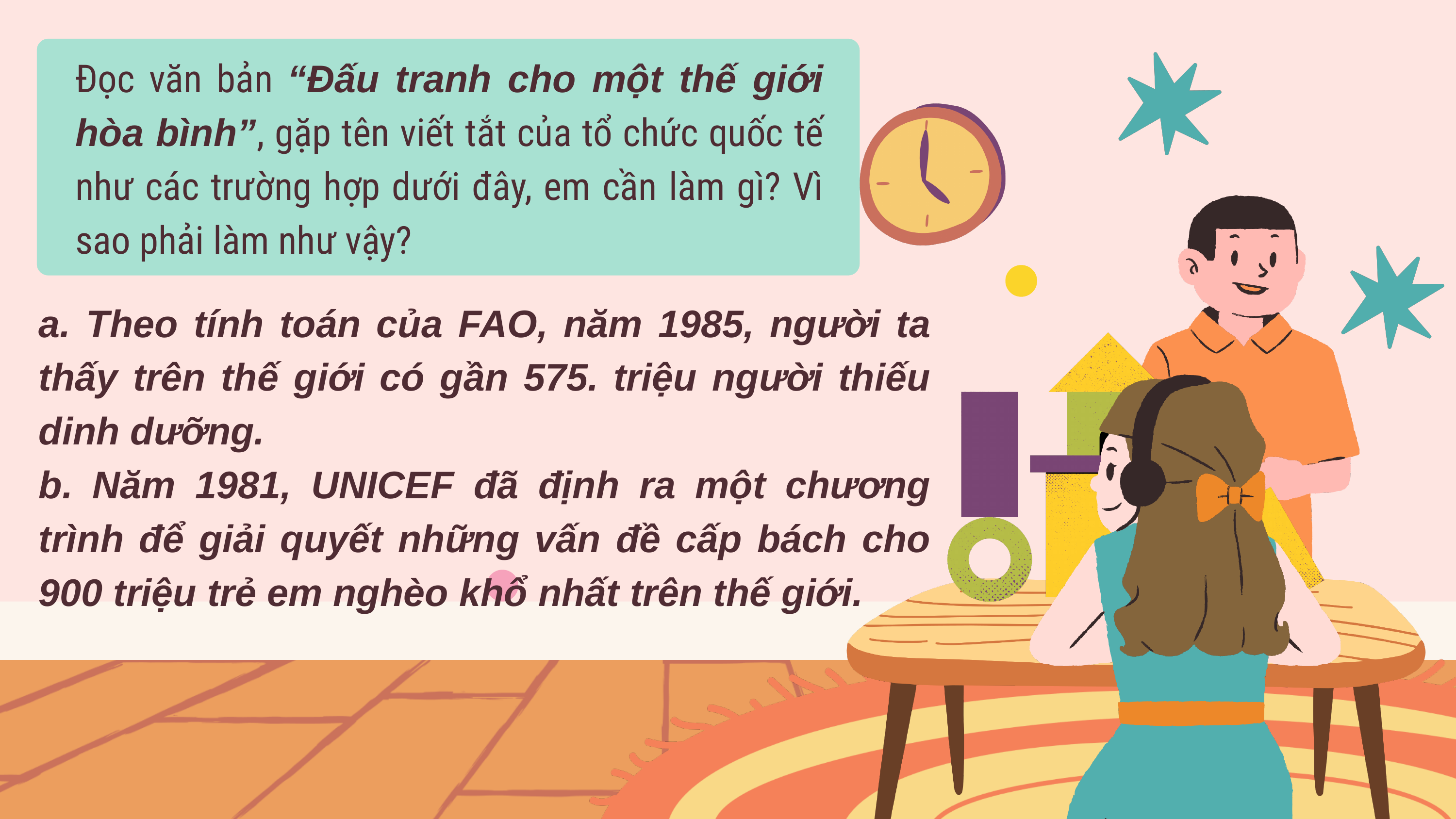

Đọc văn bản “Đấu tranh cho một thế giới hòa bình”, gặp tên viết tắt của tổ chức quốc tế như các trường hợp dưới đây, em cần làm gì? Vì sao phải làm như vậy?

a. Theo tính toán của FAO, năm 1985, người ta thấy trên thế giới có gần 575. triệu người thiếu dinh dưỡng.
b. Năm 1981, UNICEF đã định ra một chương trình để giải quyết những vấn đề cấp bách cho 900 triệu trẻ em nghèo khổ nhất trên thế giới.